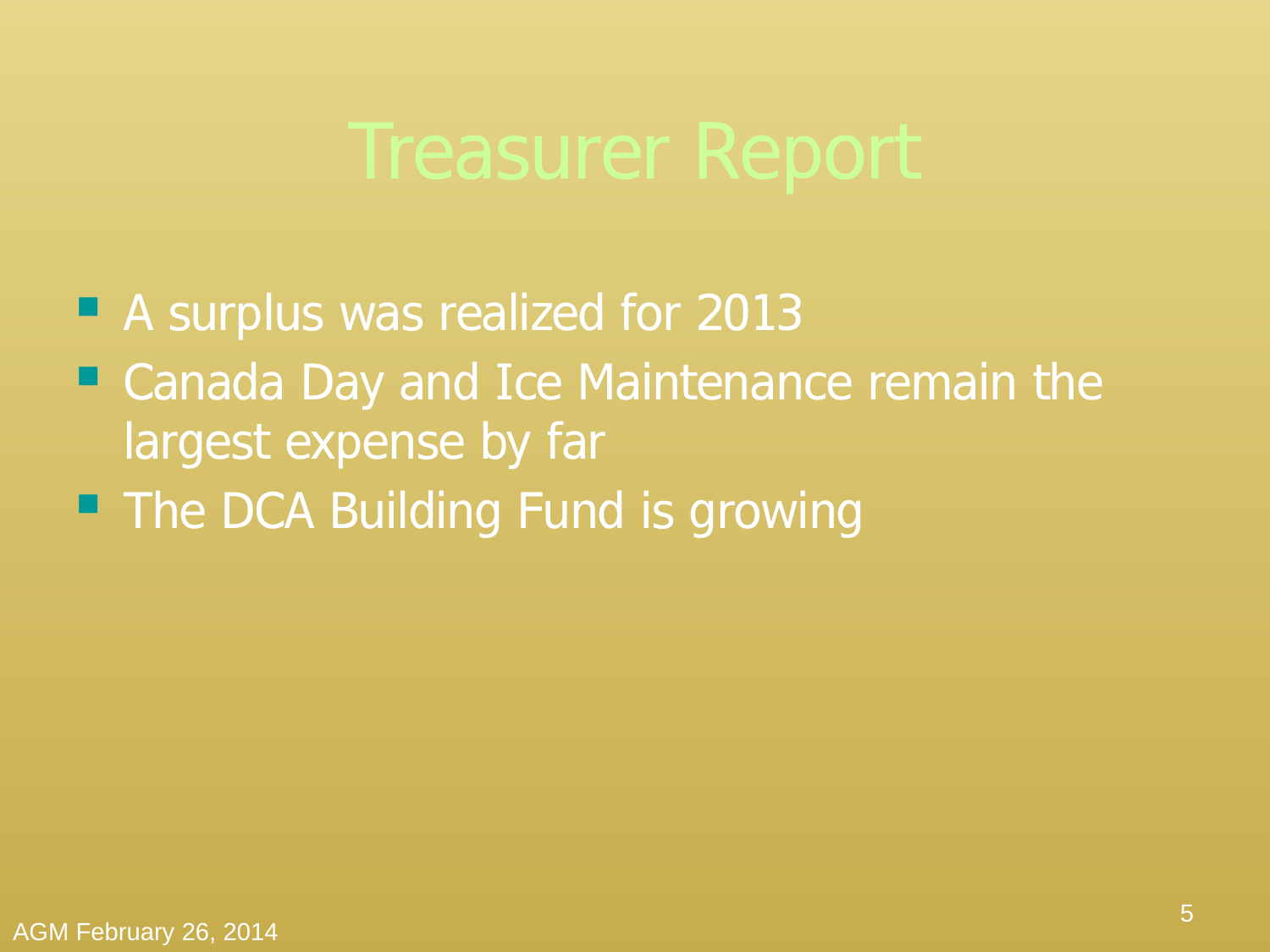

# Treasurer Report
A surplus was realized for 2013
Canada Day and Ice Maintenance remain the largest expense by far
The DCA Building Fund is growing

5
AGM February 26, 2014